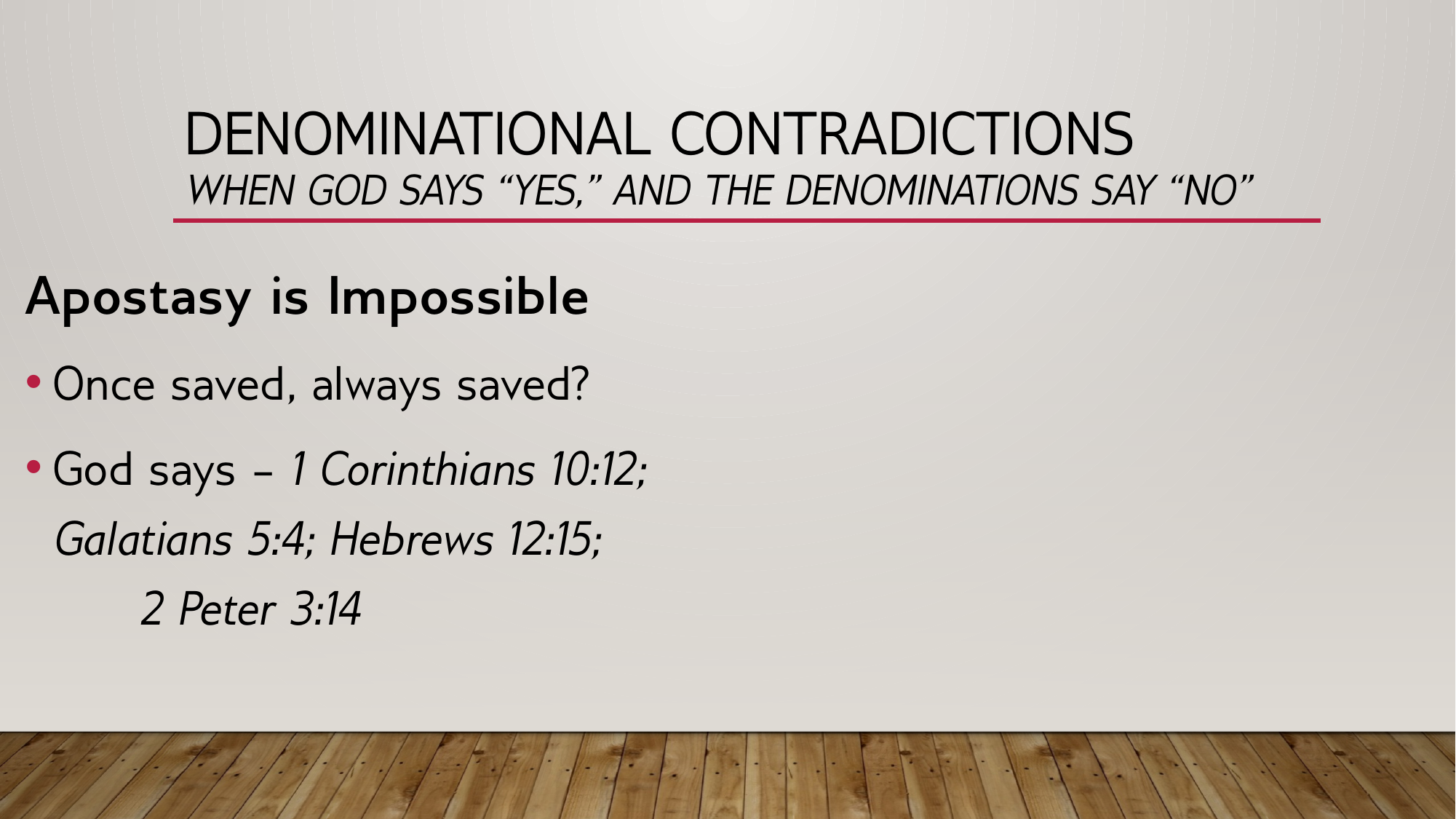

# Denominational Contradictions When God says “Yes,” and the Denominations say “NO”
Apostasy is Impossible
Once saved, always saved?
God says – 1 Corinthians 10:12; Galatians 5:4; Hebrews 12:15;             2 Peter 3:14